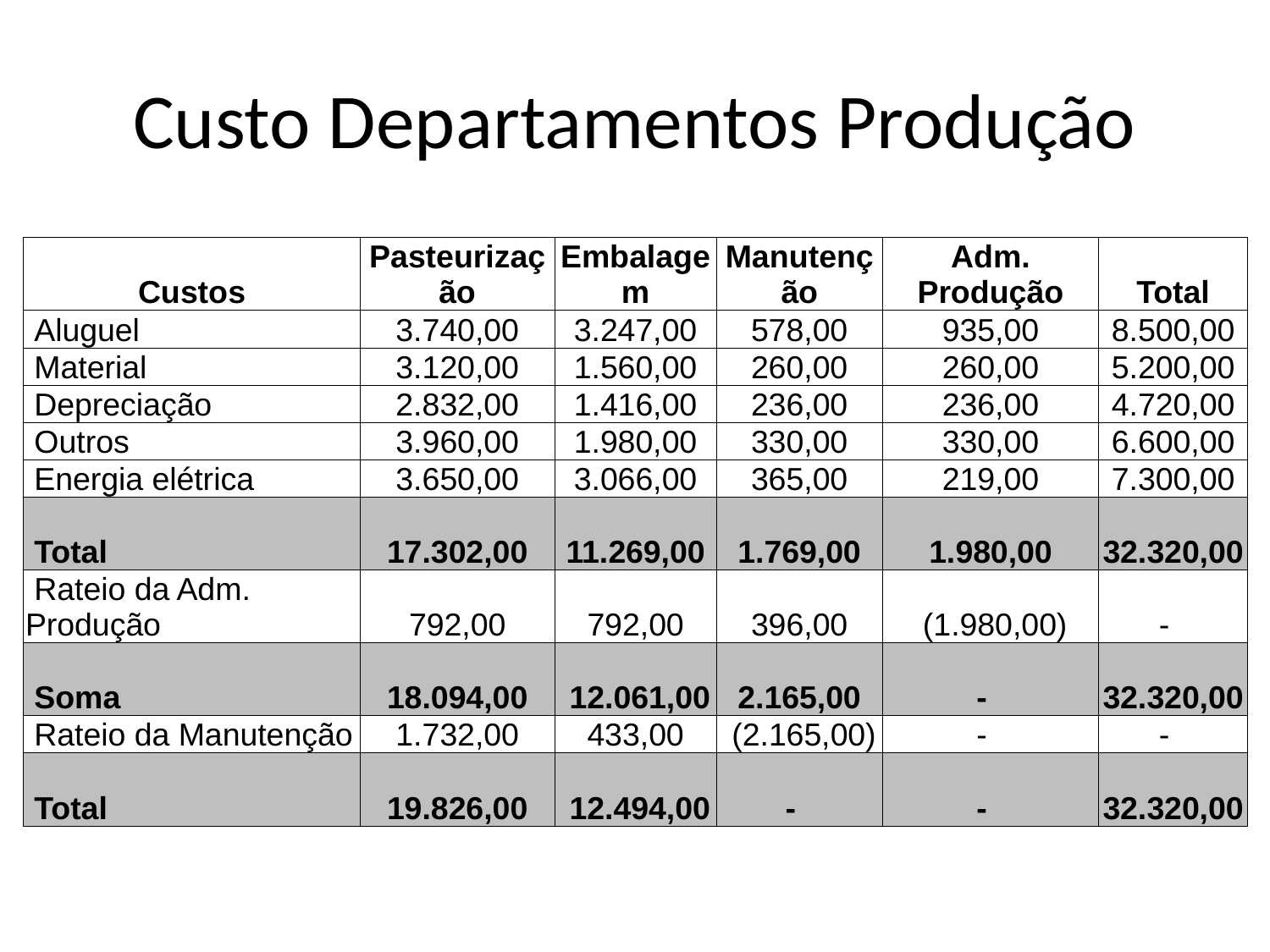

# Custo Departamentos Produção
| Custos | Pasteurização | Embalagem | Manutenção | Adm. Produção | Total |
| --- | --- | --- | --- | --- | --- |
| Aluguel | 3.740,00 | 3.247,00 | 578,00 | 935,00 | 8.500,00 |
| Material | 3.120,00 | 1.560,00 | 260,00 | 260,00 | 5.200,00 |
| Depreciação | 2.832,00 | 1.416,00 | 236,00 | 236,00 | 4.720,00 |
| Outros | 3.960,00 | 1.980,00 | 330,00 | 330,00 | 6.600,00 |
| Energia elétrica | 3.650,00 | 3.066,00 | 365,00 | 219,00 | 7.300,00 |
| Total | 17.302,00 | 11.269,00 | 1.769,00 | 1.980,00 | 32.320,00 |
| Rateio da Adm. Produção | 792,00 | 792,00 | 396,00 | (1.980,00) | - |
| Soma | 18.094,00 | 12.061,00 | 2.165,00 | - | 32.320,00 |
| Rateio da Manutenção | 1.732,00 | 433,00 | (2.165,00) | - | - |
| Total | 19.826,00 | 12.494,00 | - | - | 32.320,00 |